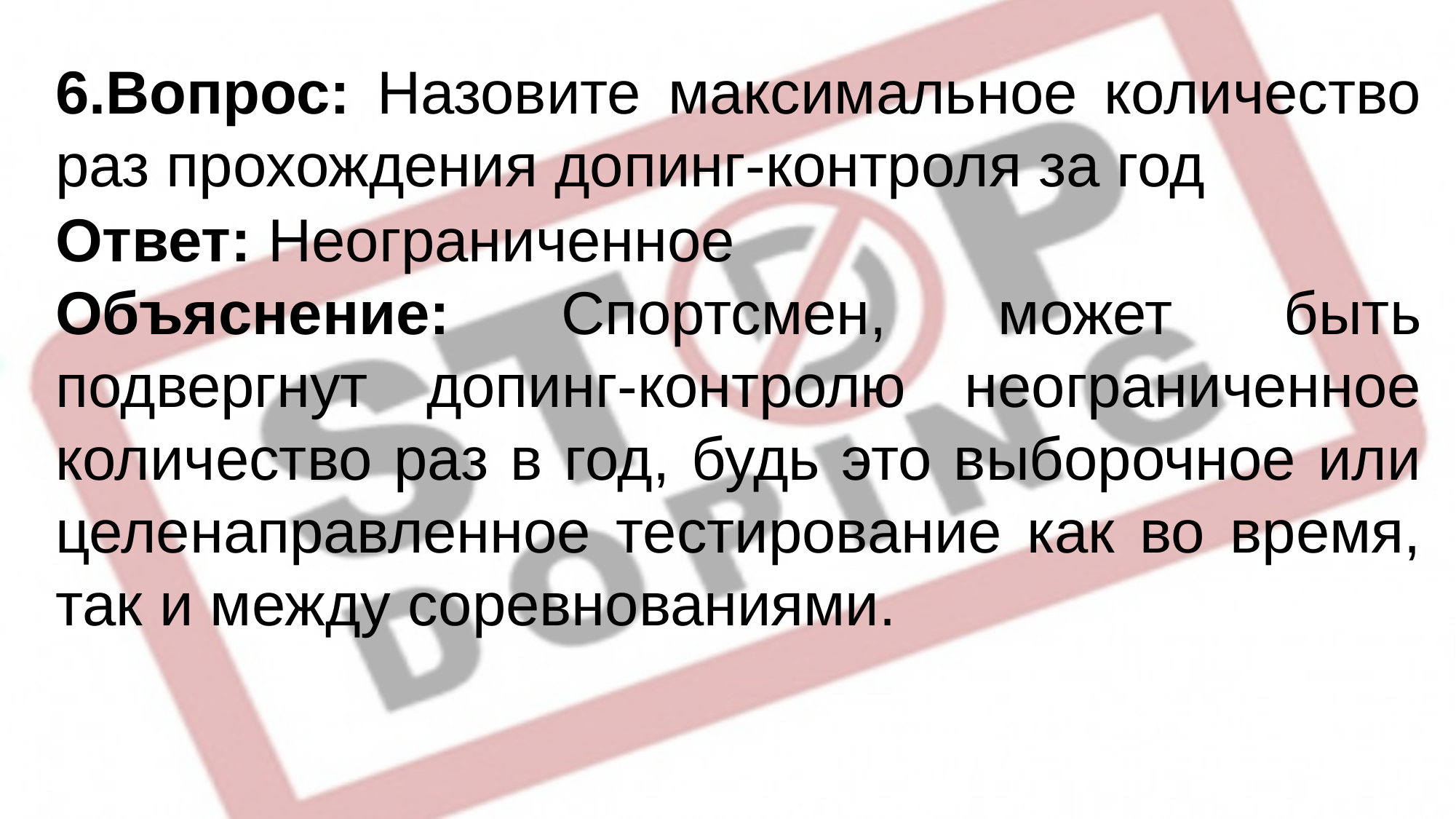

6.Вопрос: Назовите максимальное количество раз прохождения допинг-контроля за год
Ответ: Неограниченное
Объяснение: Спортсмен, может быть подвергнут допинг-контролю неограниченное количество раз в год, будь это выборочное или целенаправленное тестирование как во время, так и между соревнованиями.